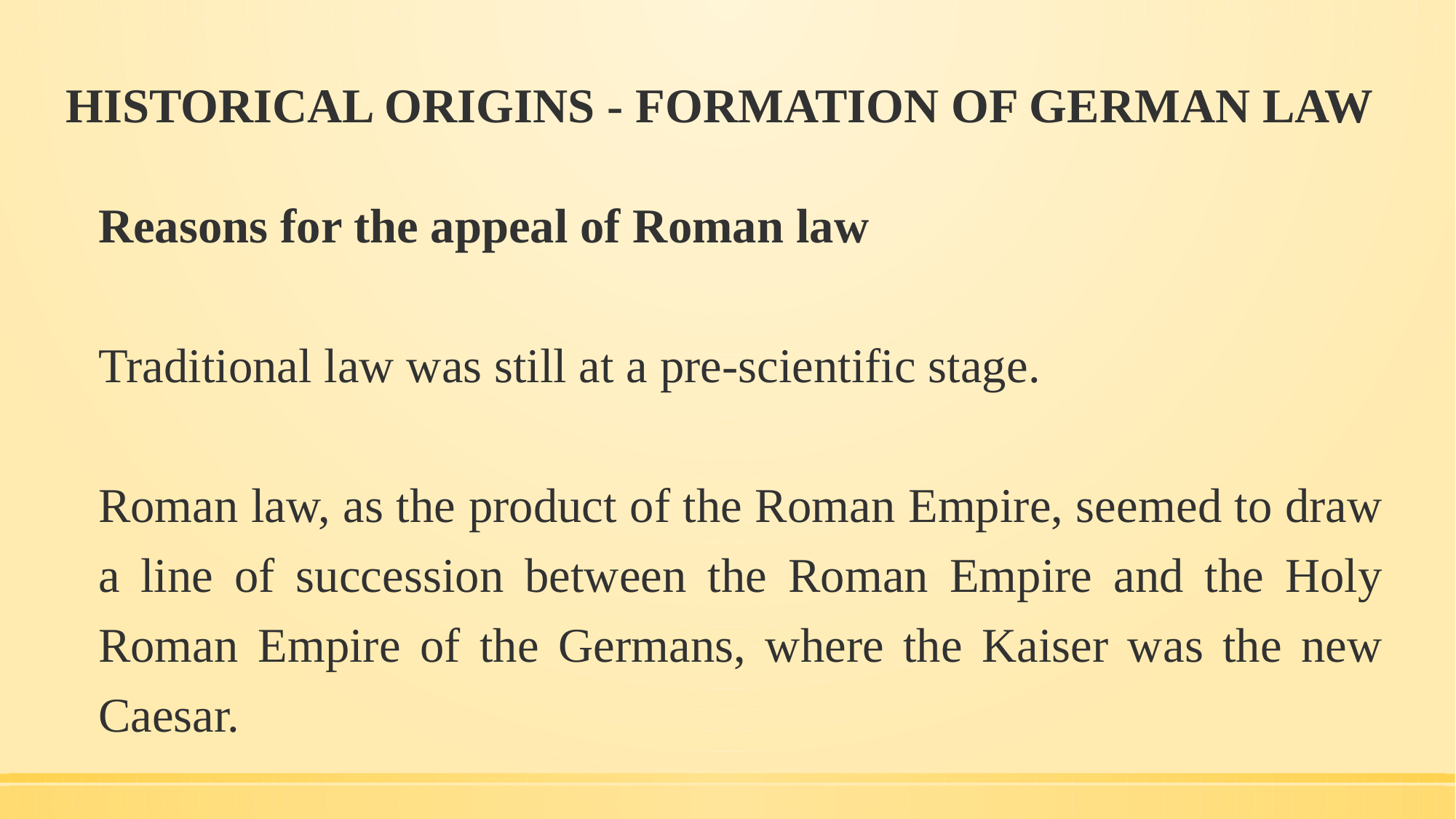

# HISTORICAL ORIGINS - FORMATION OF GERMAN LAW
Reasons for the appeal of Roman law

Traditional law was still at a pre-scientific stage.

Roman law, as the product of the Roman Empire, seemed to draw a line of succession between the Roman Empire and the Holy Roman Empire of the Germans, where the Kaiser was the new Caesar.